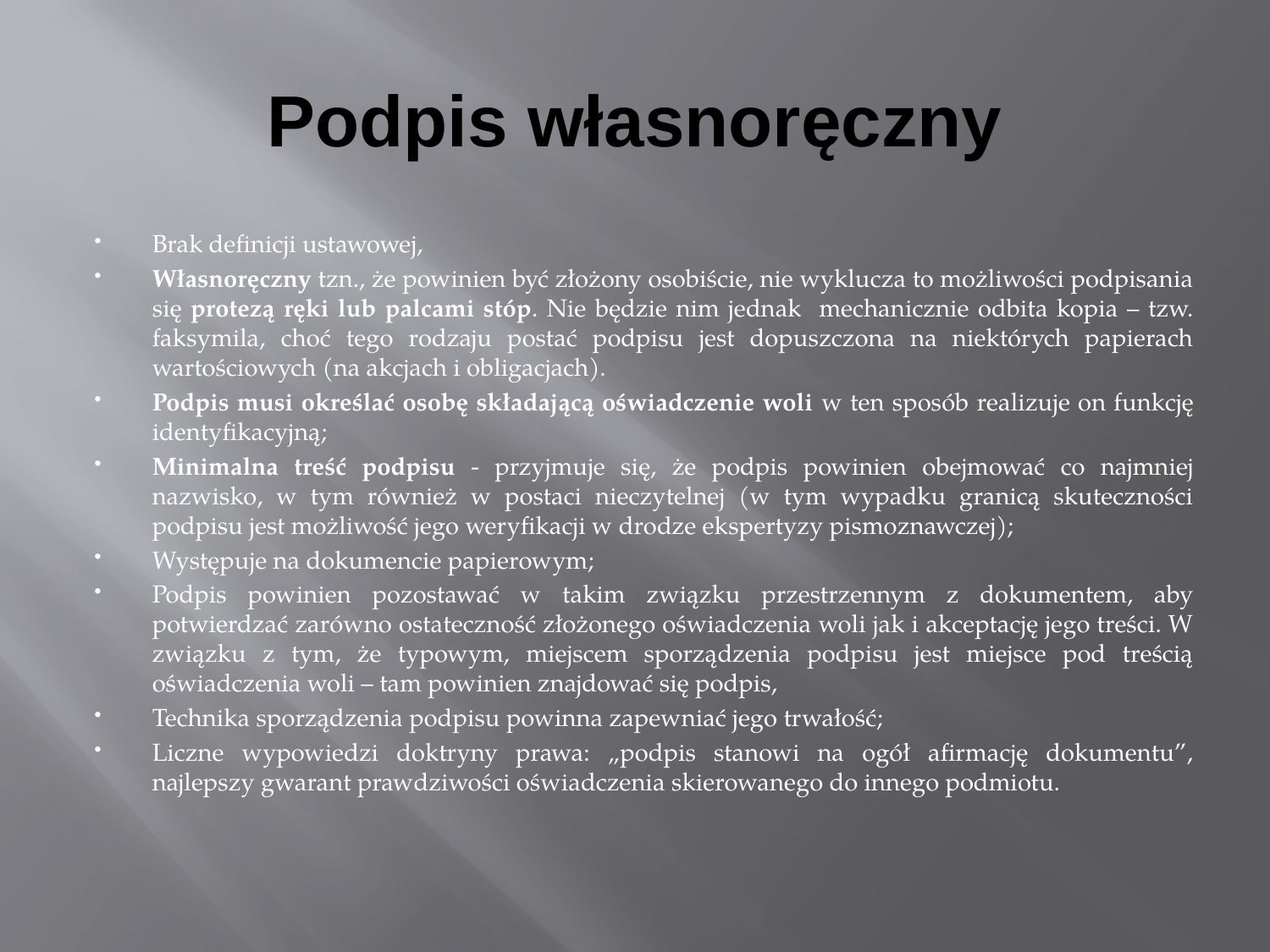

# Podpis własnoręczny
Brak definicji ustawowej,
Własnoręczny tzn., że powinien być złożony osobiście, nie wyklucza to możliwości podpisania się protezą ręki lub palcami stóp. Nie będzie nim jednak  mechanicznie odbita kopia – tzw. faksymila, choć tego rodzaju postać podpisu jest dopuszczona na niektórych papierach wartościowych (na akcjach i obligacjach).
Podpis musi określać osobę składającą oświadczenie woli w ten sposób realizuje on funkcję identyfikacyjną;
Minimalna treść podpisu - przyjmuje się, że podpis powinien obejmować co najmniej nazwisko, w tym również w postaci nieczytelnej (w tym wypadku granicą skuteczności podpisu jest możliwość jego weryfikacji w drodze ekspertyzy pismoznawczej);
Występuje na dokumencie papierowym;
Podpis powinien pozostawać w takim związku przestrzennym z dokumentem, aby potwierdzać zarówno ostateczność złożonego oświadczenia woli jak i akceptację jego treści. W związku z tym, że typowym, miejscem sporządzenia podpisu jest miejsce pod treścią oświadczenia woli – tam powinien znajdować się podpis,
Technika sporządzenia podpisu powinna zapewniać jego trwałość;
Liczne wypowiedzi doktryny prawa: „podpis stanowi na ogół afirmację dokumentu”, najlepszy gwarant prawdziwości oświadczenia skierowanego do innego podmiotu.